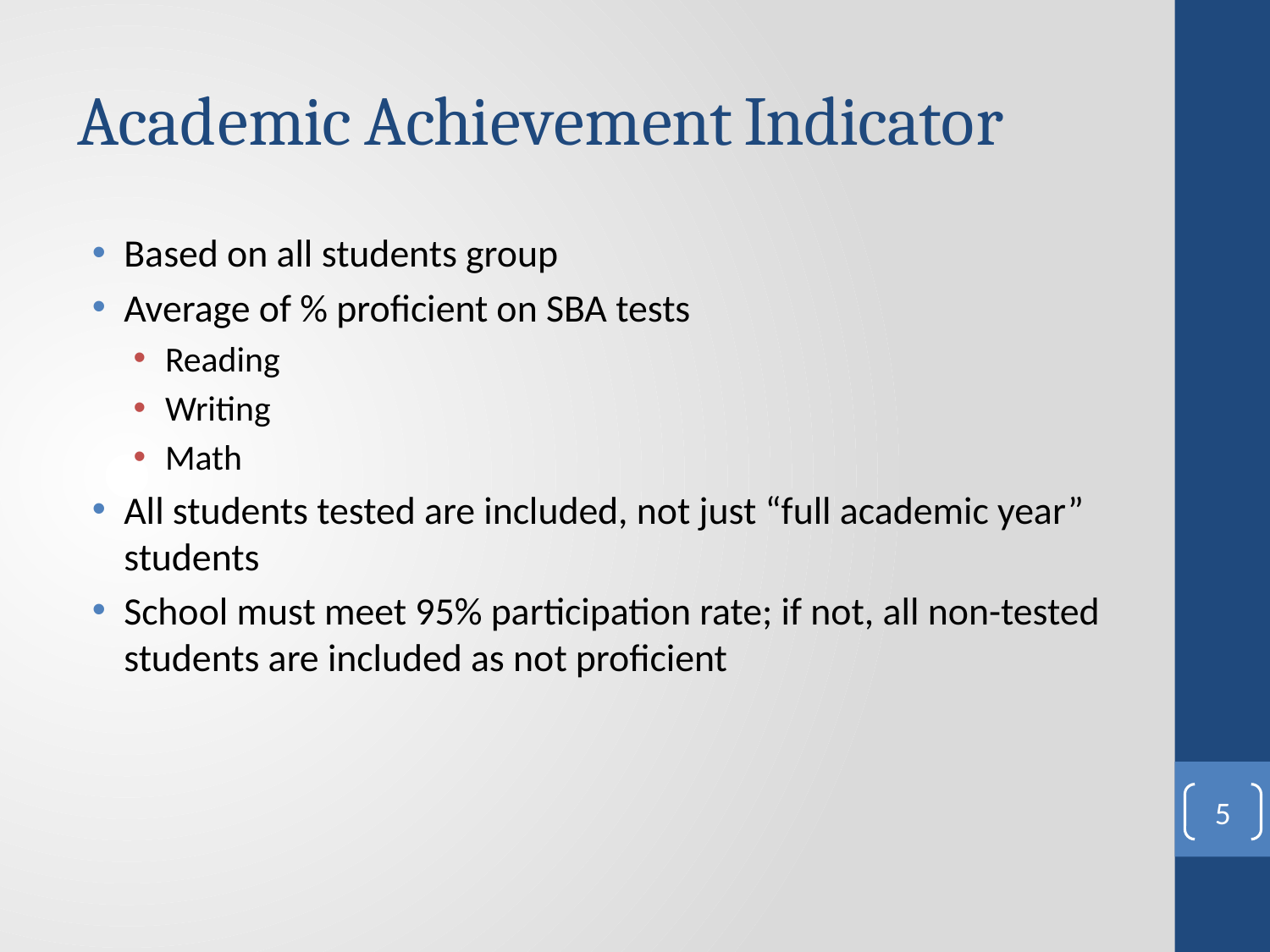

# Academic Achievement Indicator
Based on all students group
Average of % proficient on SBA tests
Reading
Writing
Math
All students tested are included, not just “full academic year” students
School must meet 95% participation rate; if not, all non-tested students are included as not proficient

5